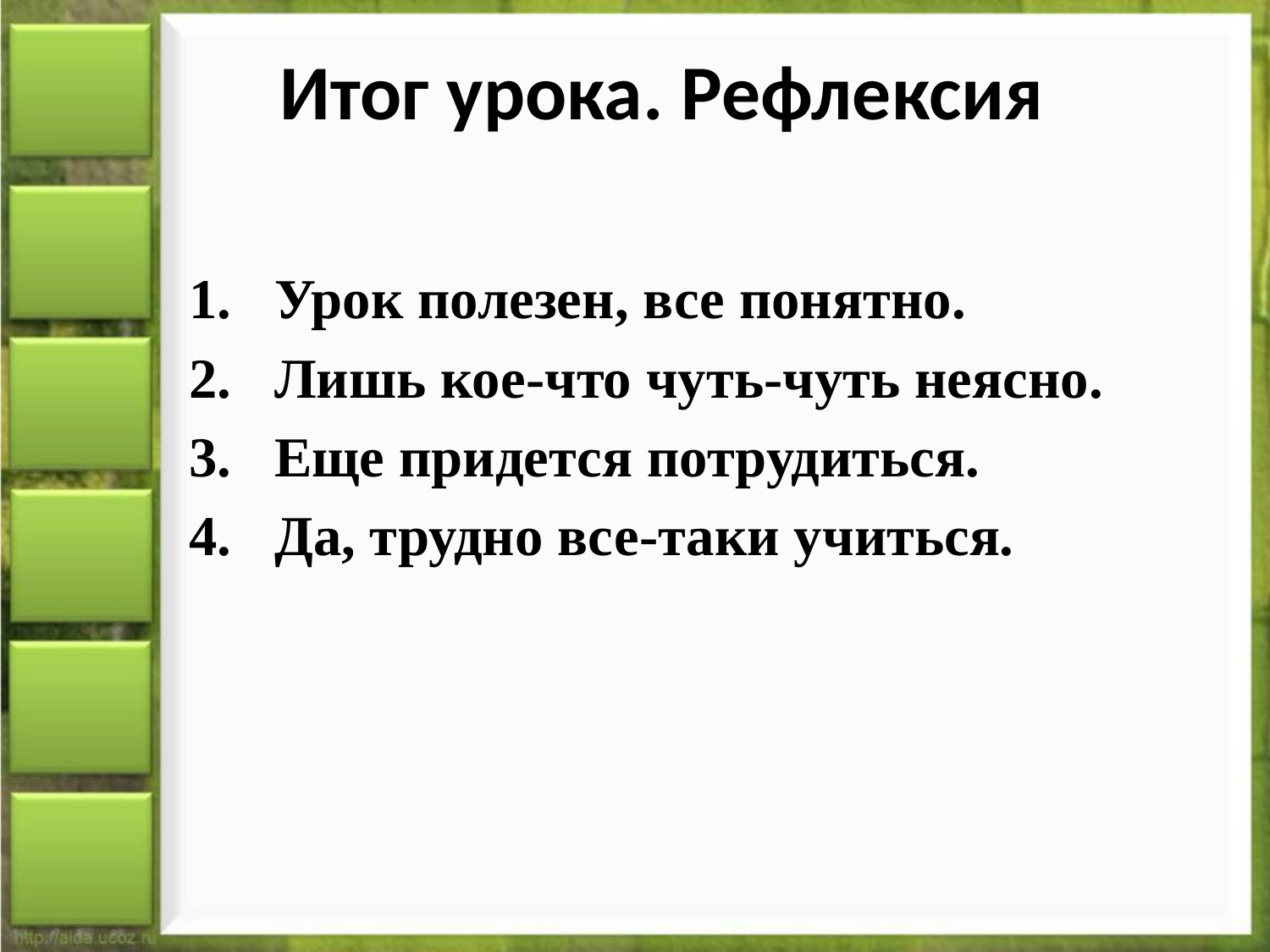

# Итог урока. Рефлексия
 Урок полезен, все понятно.
 Лишь кое-что чуть-чуть неясно.
 Еще придется потрудиться.
 Да, трудно все-таки учиться.